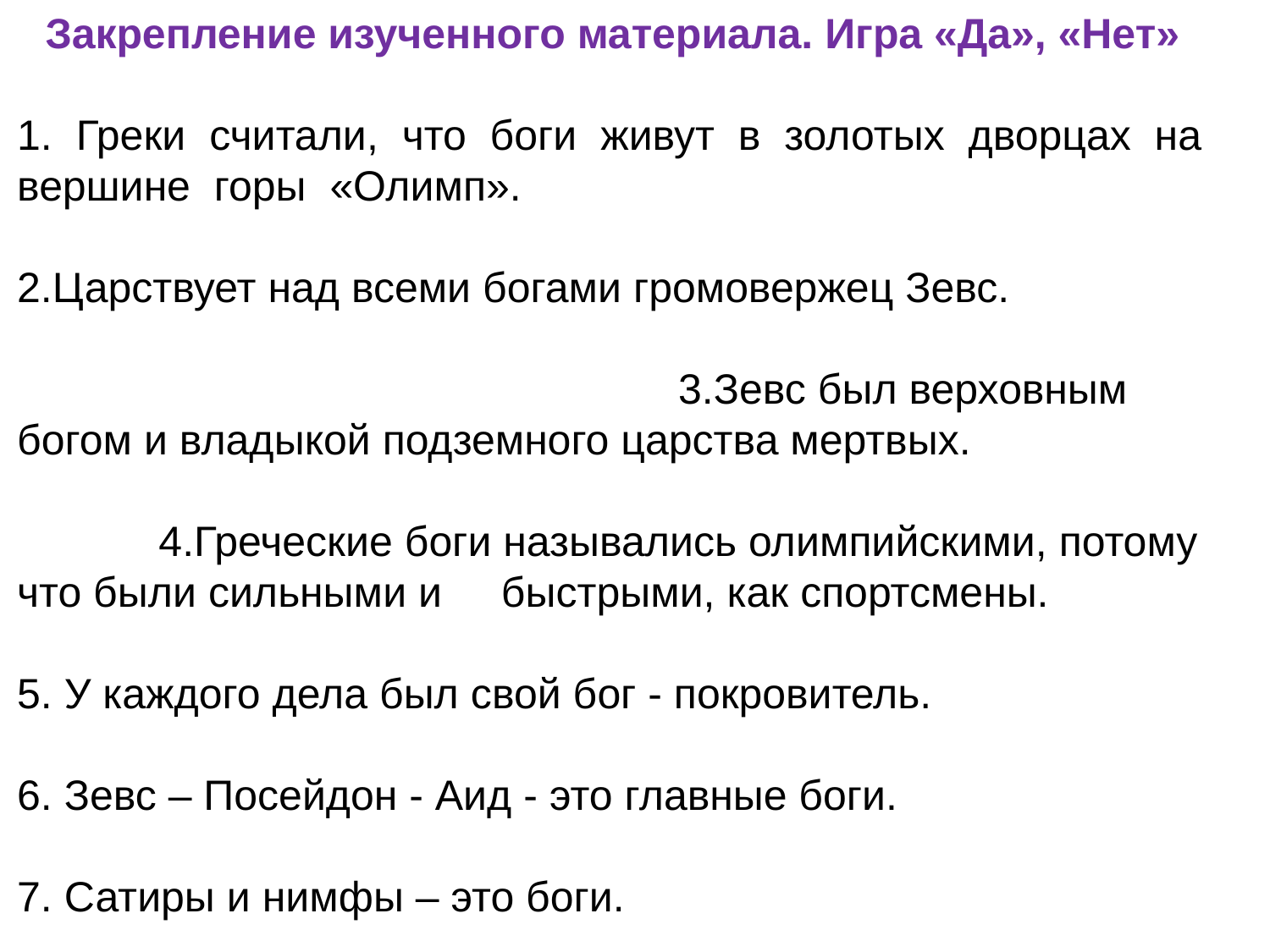

Закрепление изученного материала. Игра «Да», «Нет»

1.  Греки  считали,  что  боги  живут  в  золотых  дворцах  на  вершине  горы  «Олимп».
2.Царствует над всеми богами громовержец Зевс.
                                                                                                                                                               3.Зевс был верховным богом и владыкой подземного царства мертвых.
                                                                                                                   4.Греческие боги назывались олимпийскими, потому что были сильными и     быстрыми, как спортсмены.
5. У каждого дела был свой бог - покровитель.
6. Зевс – Посейдон - Аид - это главные боги.
7. Сатиры и нимфы – это боги.